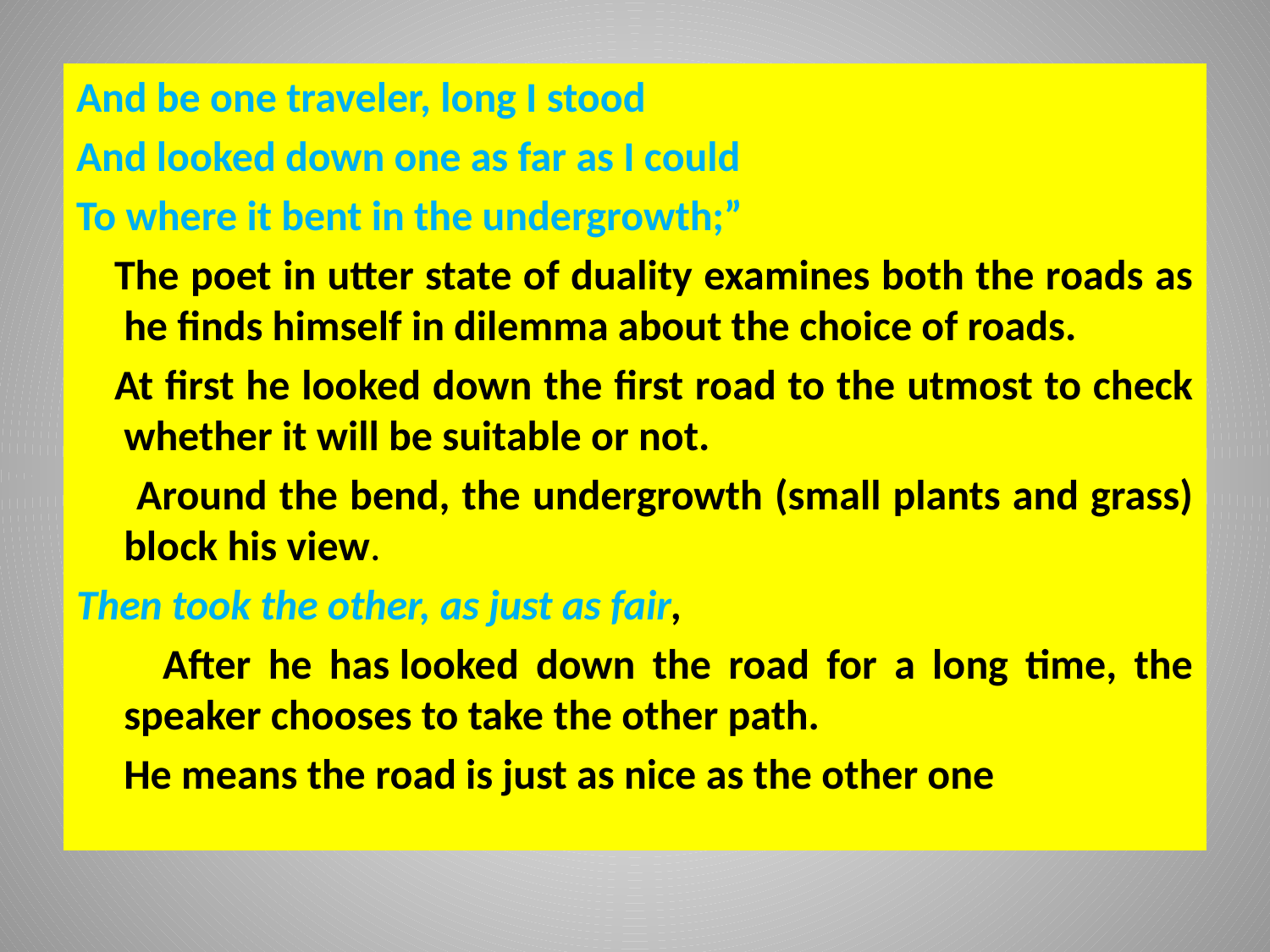

And be one traveler, long I stood
And looked down one as far as I could
To where it bent in the undergrowth;”
    The poet in utter state of duality examines both the roads as he finds himself in dilemma about the choice of roads.
    At first he looked down the first road to the utmost to check whether it will be suitable or not.
     Around the bend, the undergrowth (small plants and grass) block his view.
Then took the other, as just as fair,
     After he has looked down the road for a long time, the speaker chooses to take the other path.
     He means the road is just as nice as the other one